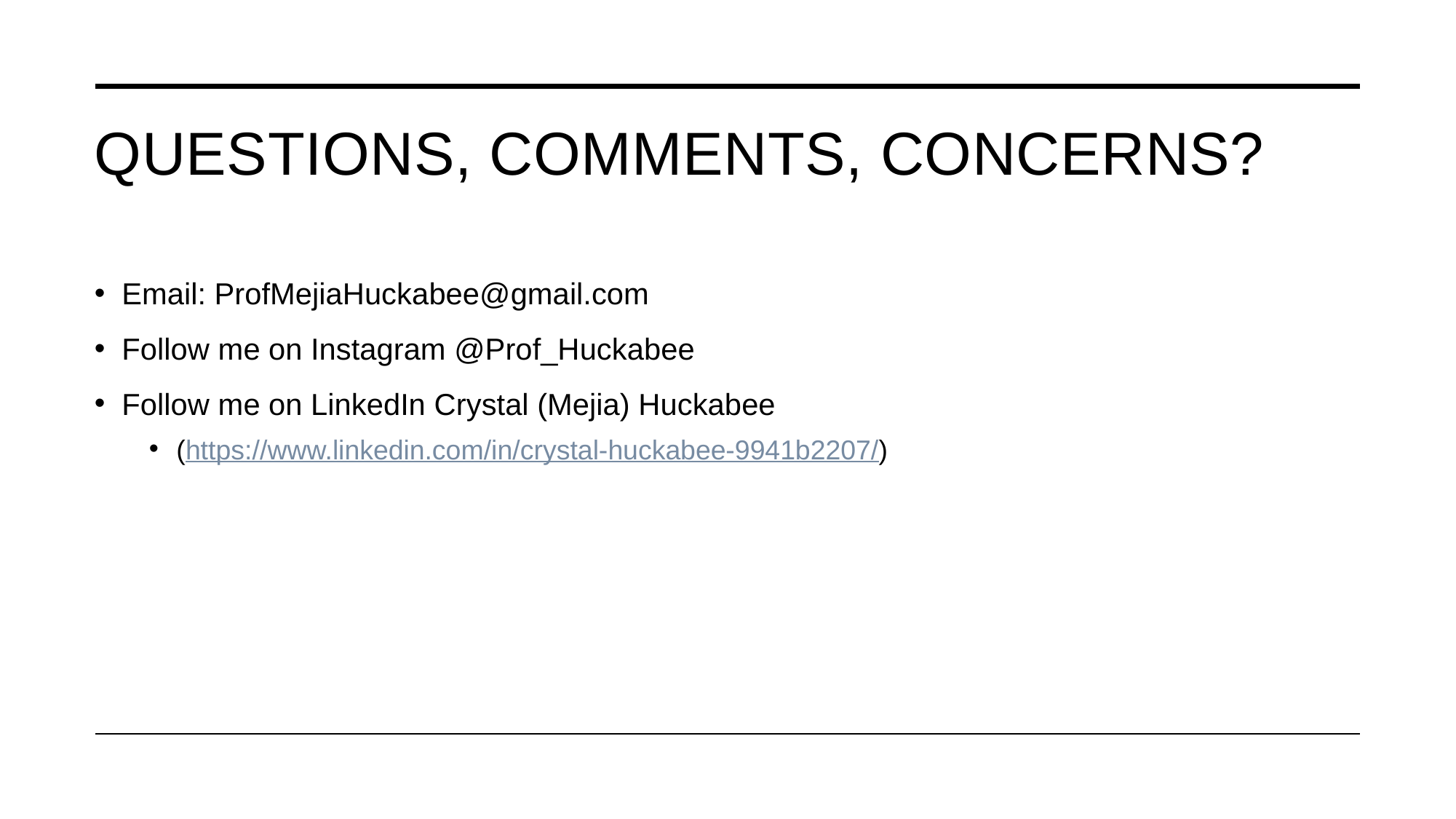

# Questions, comments, Concerns?
Email: ProfMejiaHuckabee@gmail.com
Follow me on Instagram @Prof_Huckabee
Follow me on LinkedIn Crystal (Mejia) Huckabee
(https://www.linkedin.com/in/crystal-huckabee-9941b2207/)